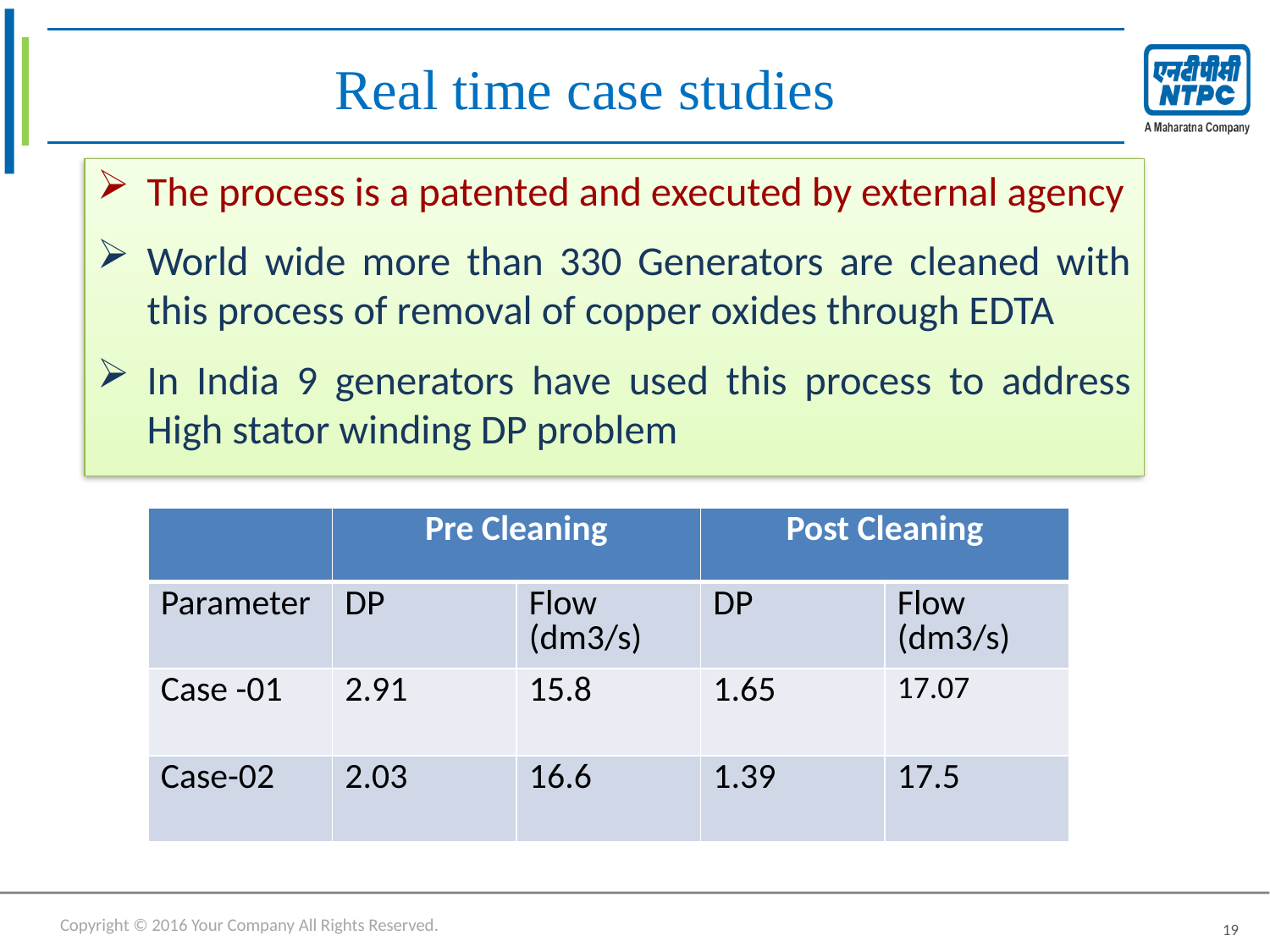

# Real time case studies
The process is a patented and executed by external agency
World wide more than 330 Generators are cleaned with this process of removal of copper oxides through EDTA
In India 9 generators have used this process to address High stator winding DP problem

|  | Pre Cleaning |  | Post Cleaning |  |
| --- | --- | --- | --- | --- |
| Parameter | DP | Flow (dm3/s) | DP | Flow (dm3/s) |
| Case -01 | 2.91 | 15.8 | 1.65 | 17.07 |
| Case-02 | 2.03 | 16.6 | 1.39 | 17.5 |